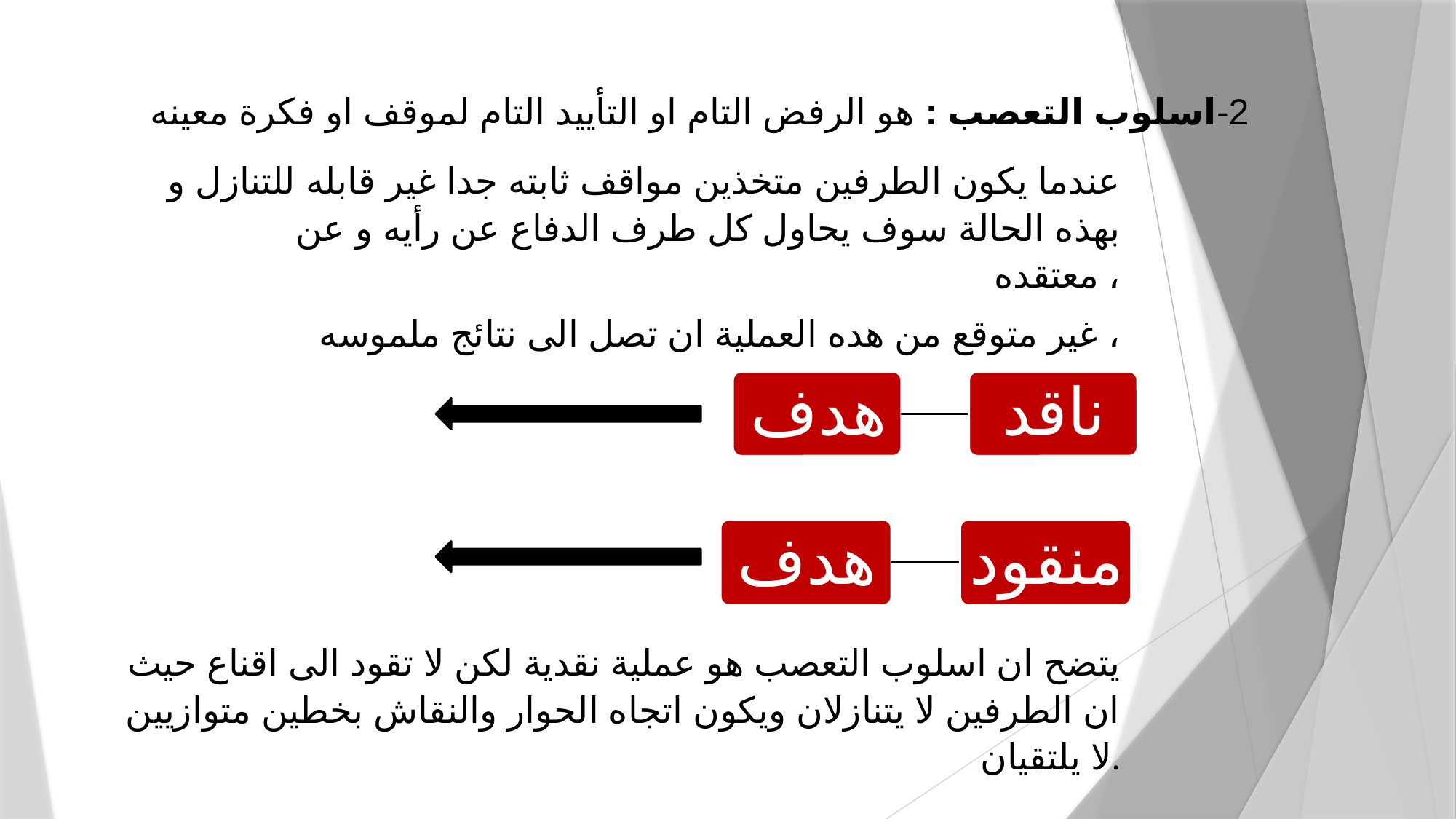

2-اسلوب التعصب : هو الرفض التام او التأييد التام لموقف او فكرة معينه
عندما يكون الطرفين متخذين مواقف ثابته جدا غير قابله للتنازل و بهذه الحالة سوف يحاول كل طرف الدفاع عن رأيه و عن معتقده ،
غير متوقع من هده العملية ان تصل الى نتائج ملموسه ،
هدف

ناقد

هدف

منقود

يتضح ان اسلوب التعصب هو عملية نقدية لكن لا تقود الى اقناع حيث ان الطرفين لا يتنازلان ويكون اتجاه الحوار والنقاش بخطين متوازيين لا يلتقيان.